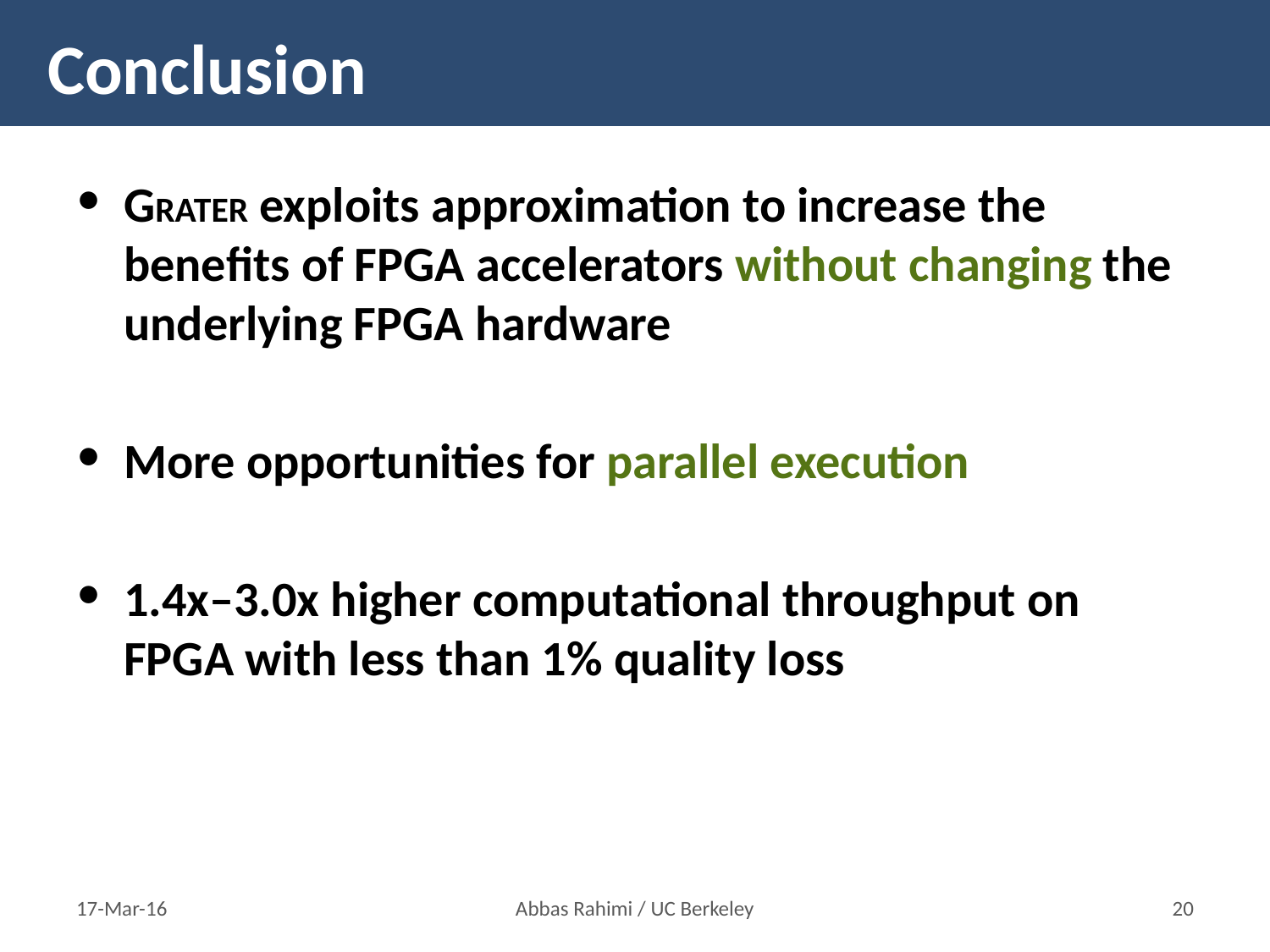

# Conclusion
GRATER exploits approximation to increase the benefits of FPGA accelerators without changing the underlying FPGA hardware

More opportunities for parallel execution

1.4x–3.0x higher computational throughput on FPGA with less than 1% quality loss

17-Mar-16
Abbas Rahimi / UC Berkeley
20